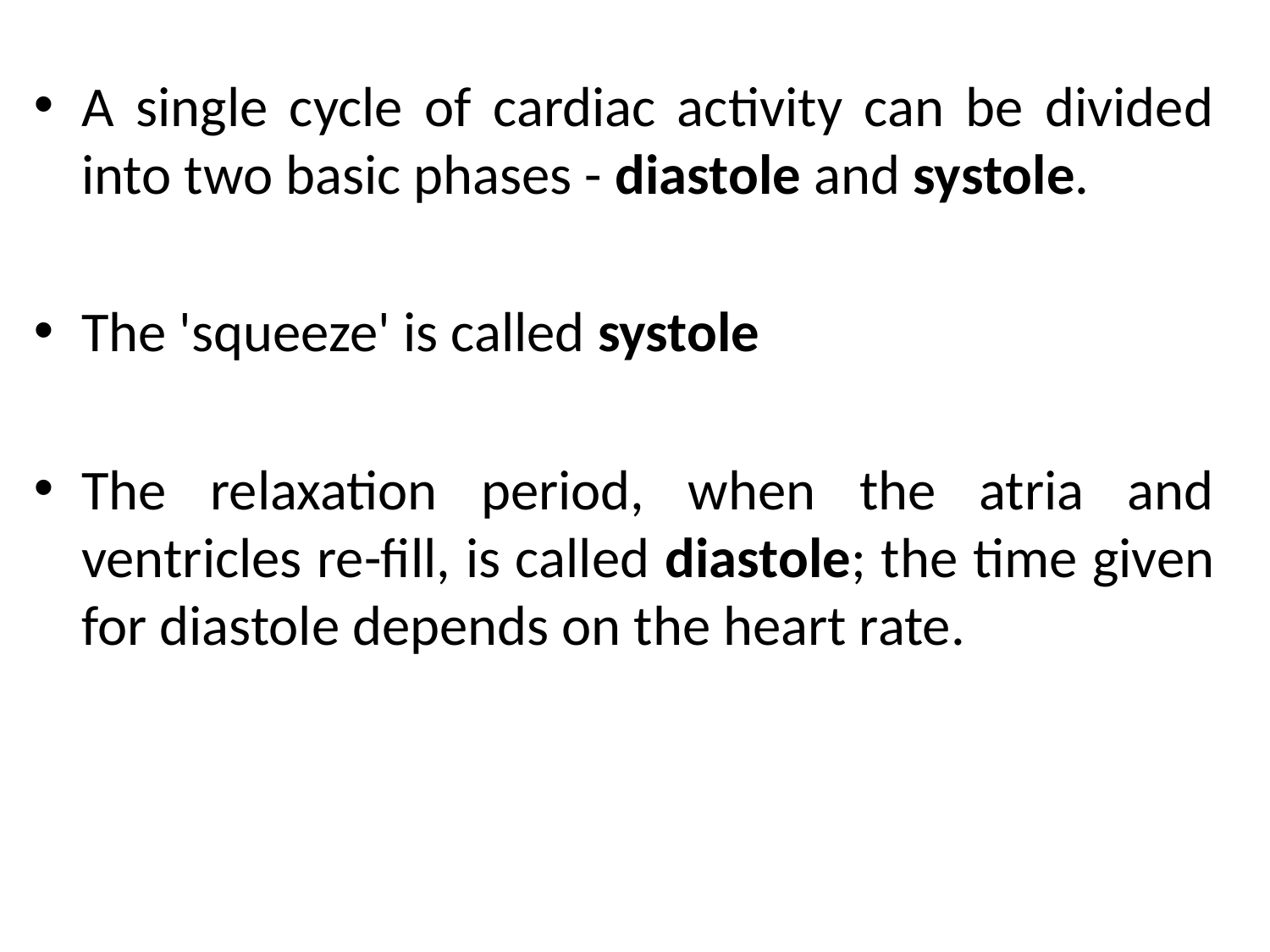

A single cycle of cardiac activity can be divided into two basic phases - diastole and systole.

The 'squeeze' is called systole

The relaxation period, when the atria and ventricles re-fill, is called diastole; the time given for diastole depends on the heart rate.